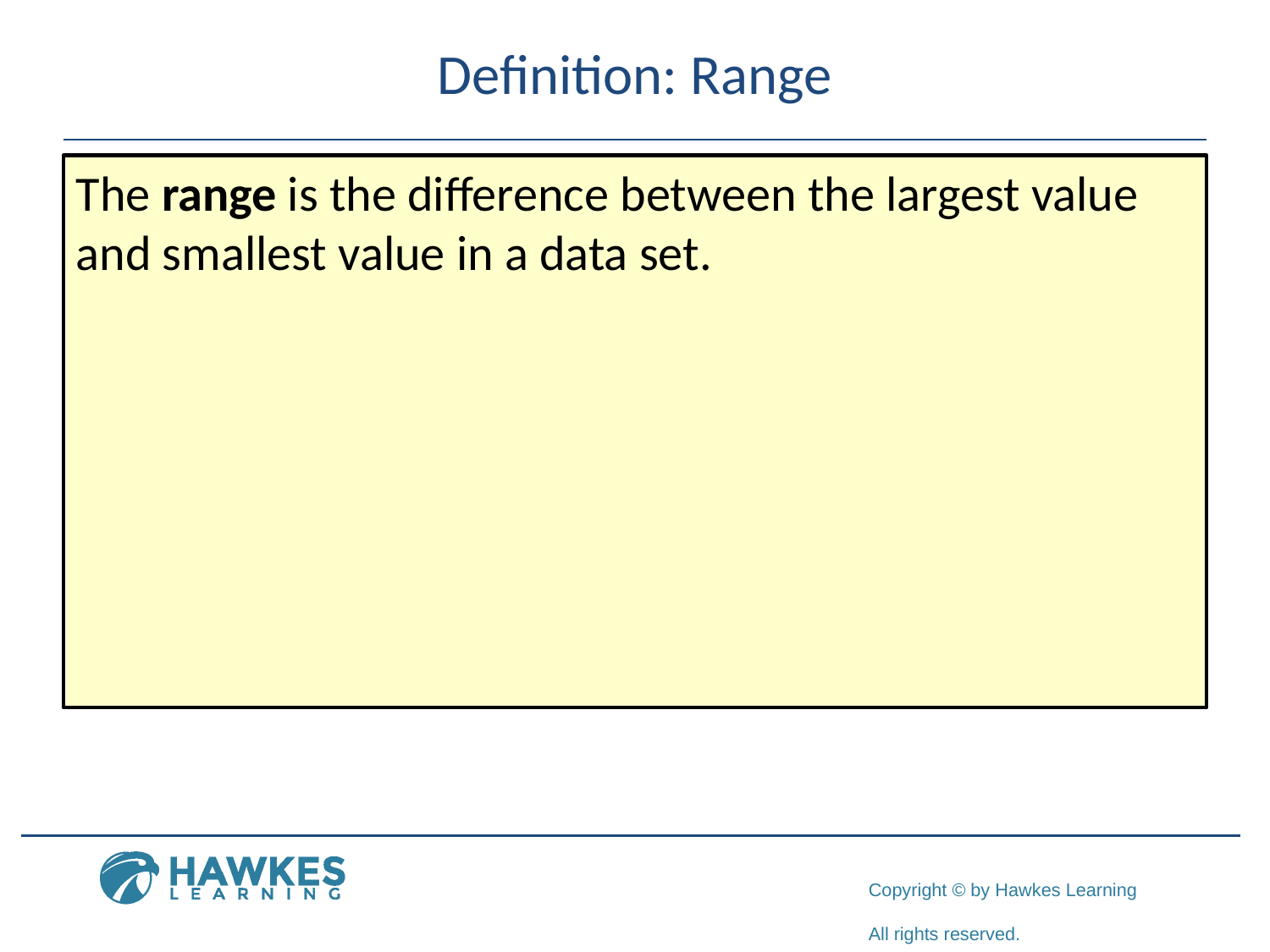

# Definition: Range
The range is the difference between the largest value and smallest value in a data set.